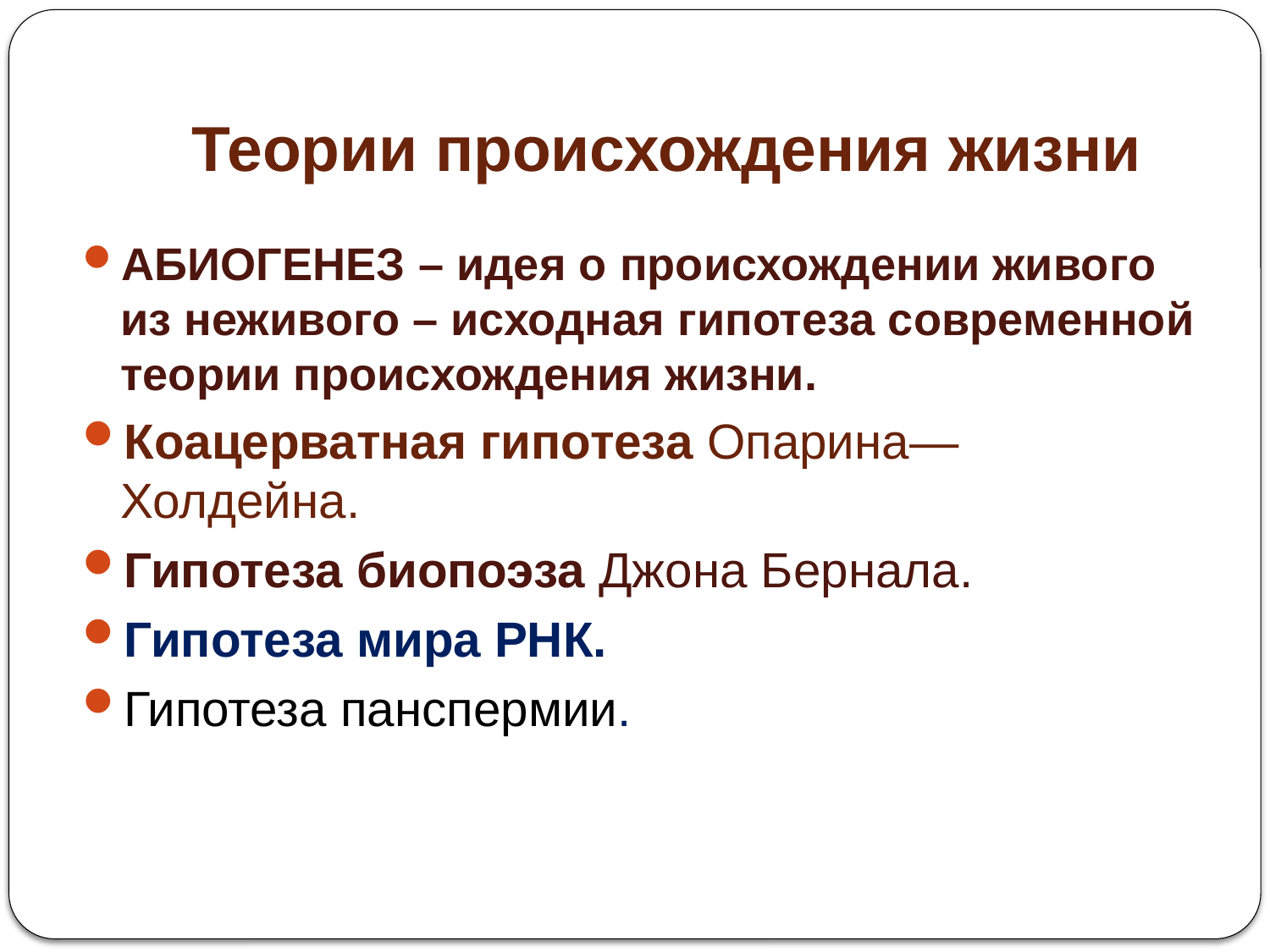

# Теории происхождения жизни
АБИОГЕНЕЗ – идея о происхождении живого из неживого – исходная гипотеза современной теории происхождения жизни.
Коацерватная гипотеза Опарина—Холдейна.
Гипотеза биопоэза Джона Бернала.
Гипотеза мира РНК.
Гипотеза панспермии.